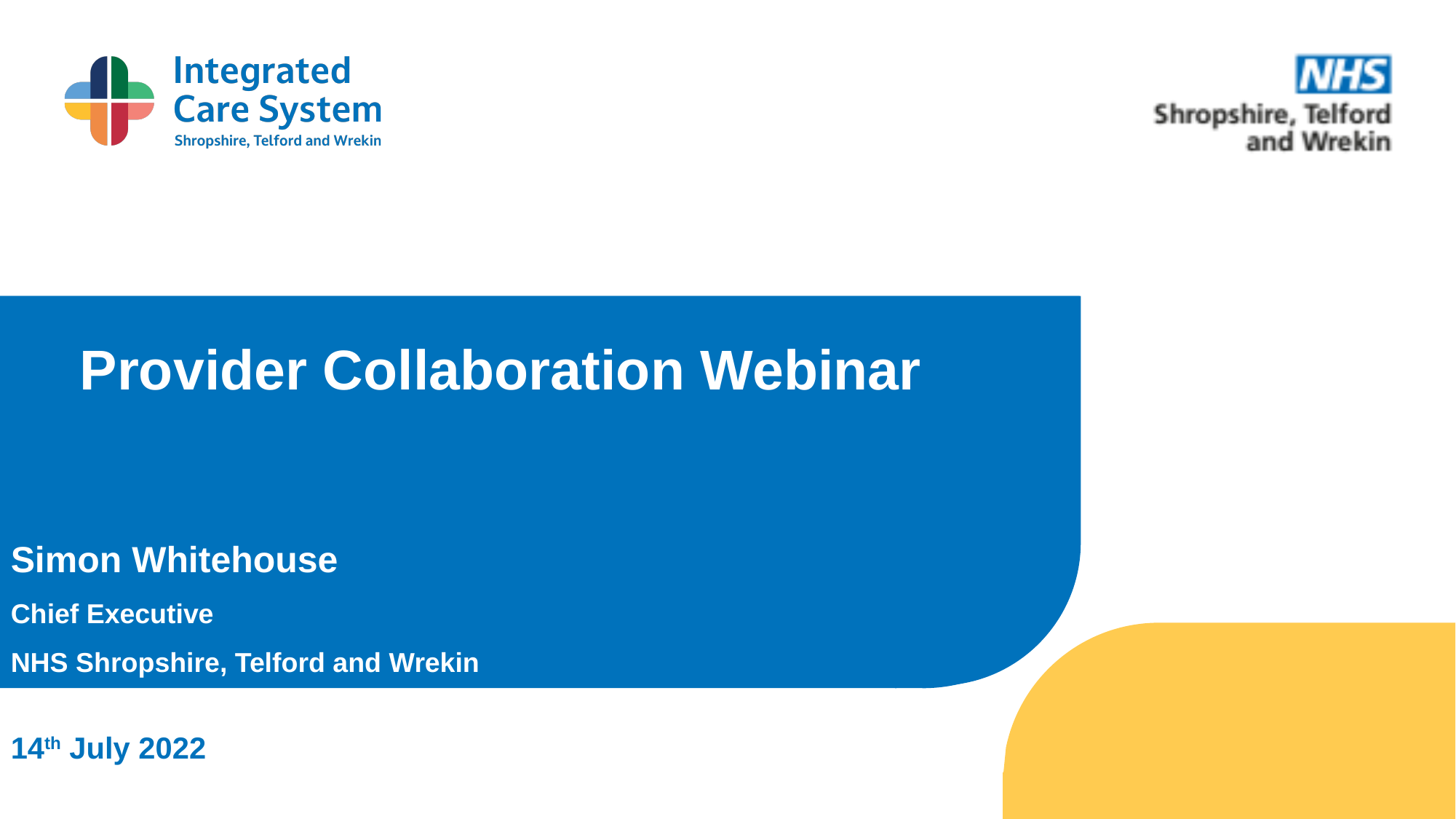

Provider Collaboration Webinar
Simon Whitehouse
Chief Executive
NHS Shropshire, Telford and Wrekin
14th July 2022